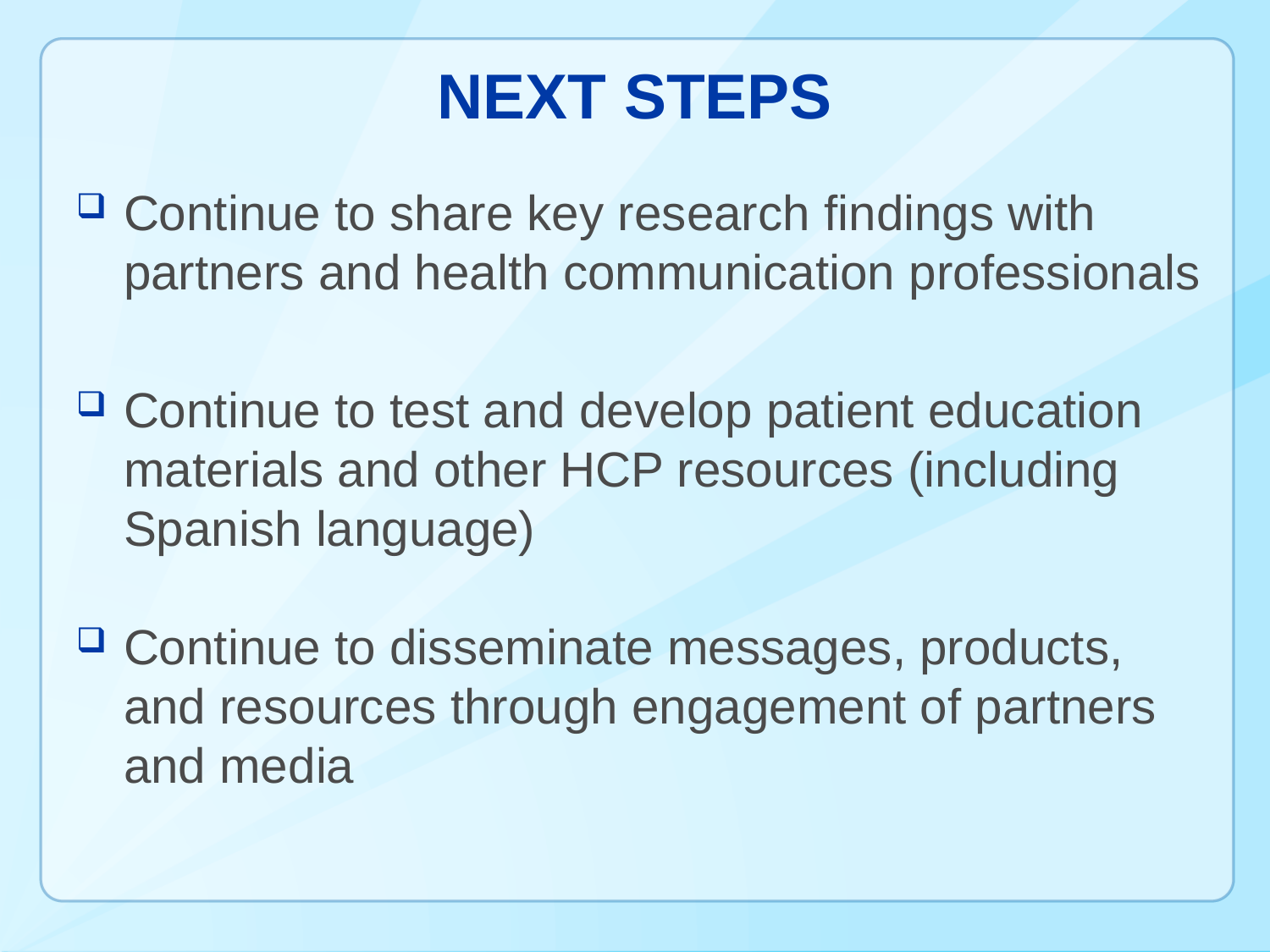

# NEXT STEPS

Continue to share key research findings with partners and health communication professionals

Continue to test and develop patient education materials and other HCP resources (including Spanish language)

Continue to disseminate messages, products, and resources through engagement of partners and media